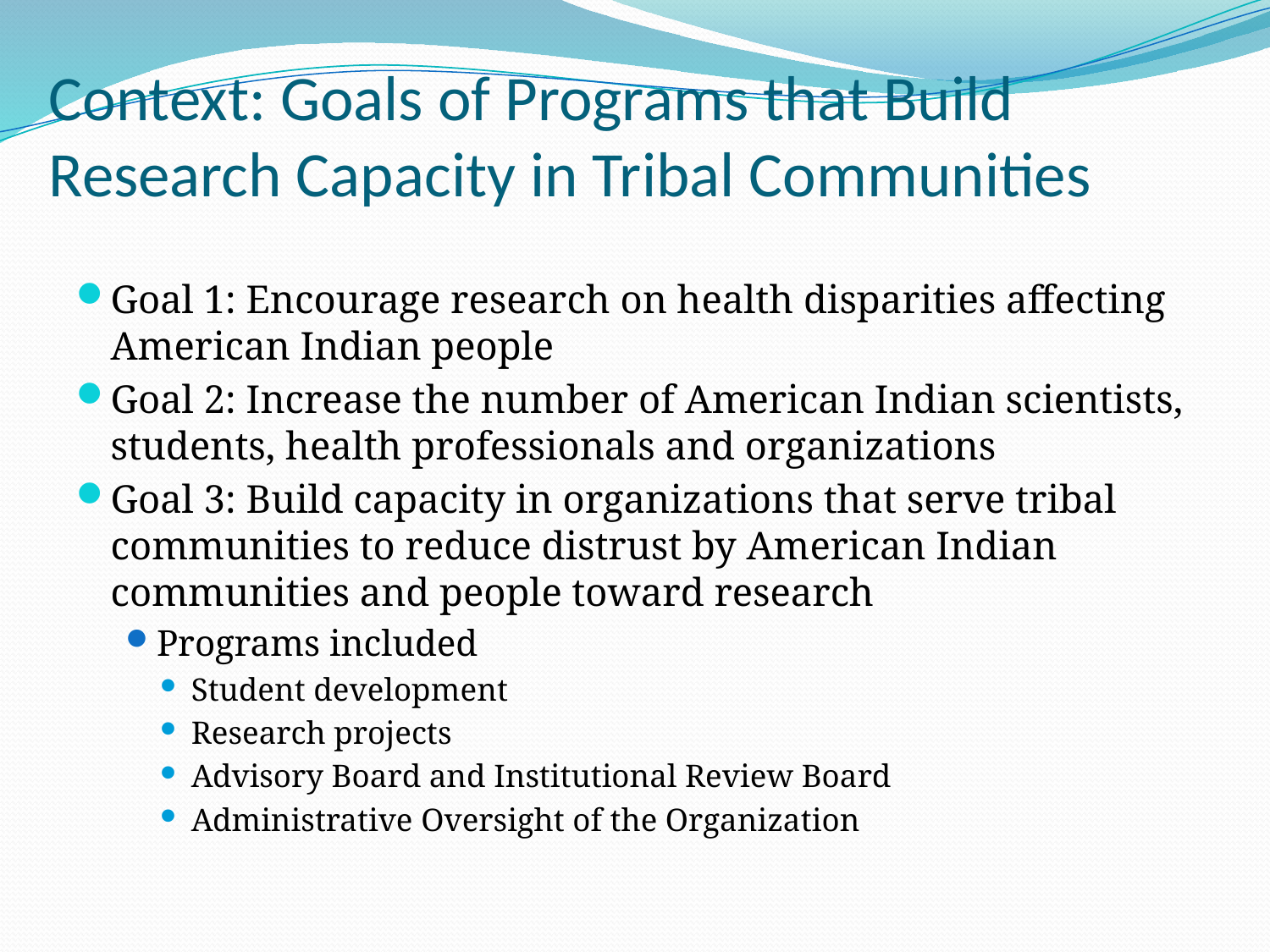

# Context: Goals of Programs that Build Research Capacity in Tribal Communities
Goal 1: Encourage research on health disparities affecting American Indian people
Goal 2: Increase the number of American Indian scientists, students, health professionals and organizations
Goal 3: Build capacity in organizations that serve tribal communities to reduce distrust by American Indian communities and people toward research
Programs included
Student development
Research projects
Advisory Board and Institutional Review Board
Administrative Oversight of the Organization